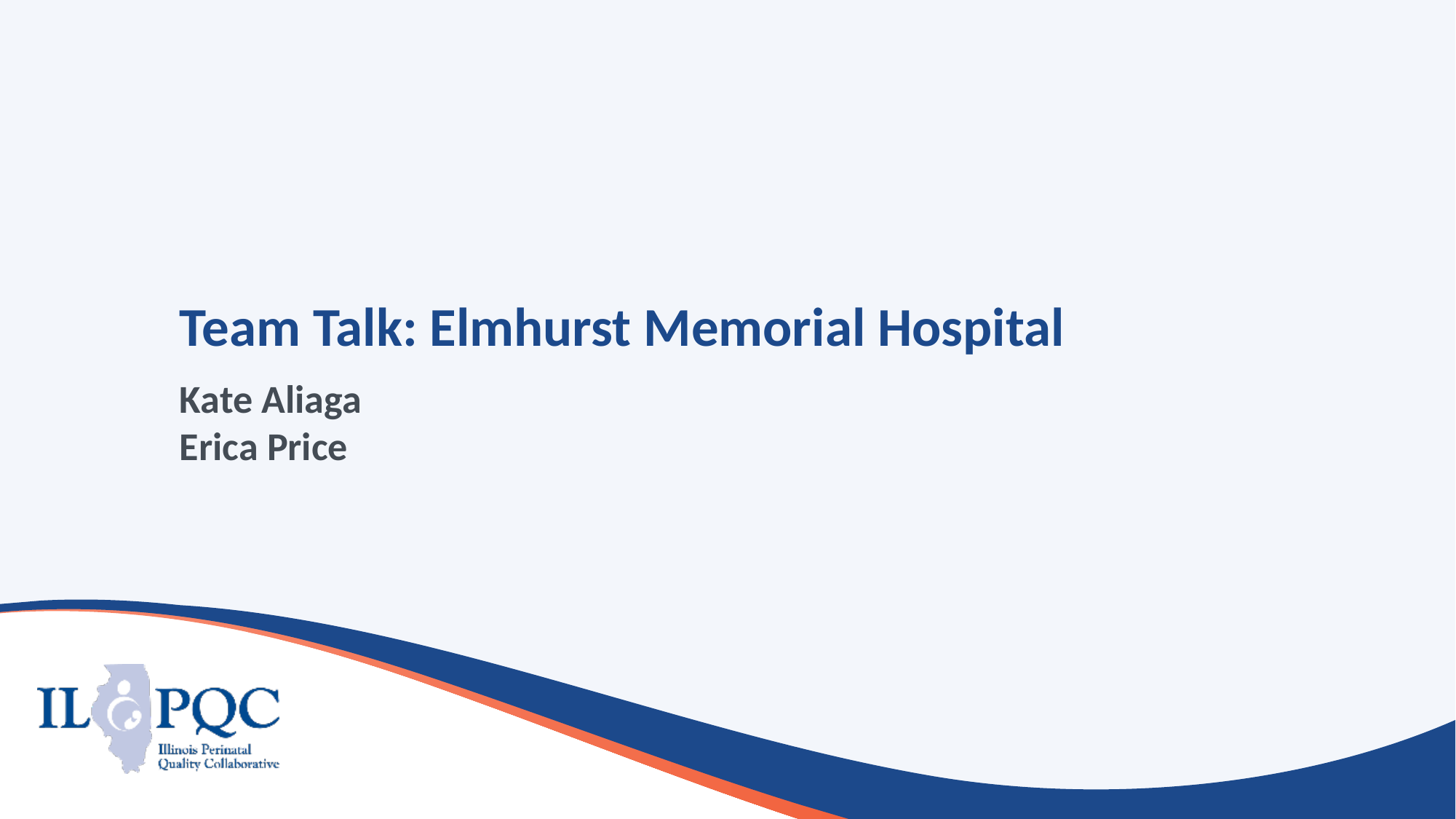

# Team Talk: Elmhurst Memorial Hospital
Kate Aliaga
Erica Price